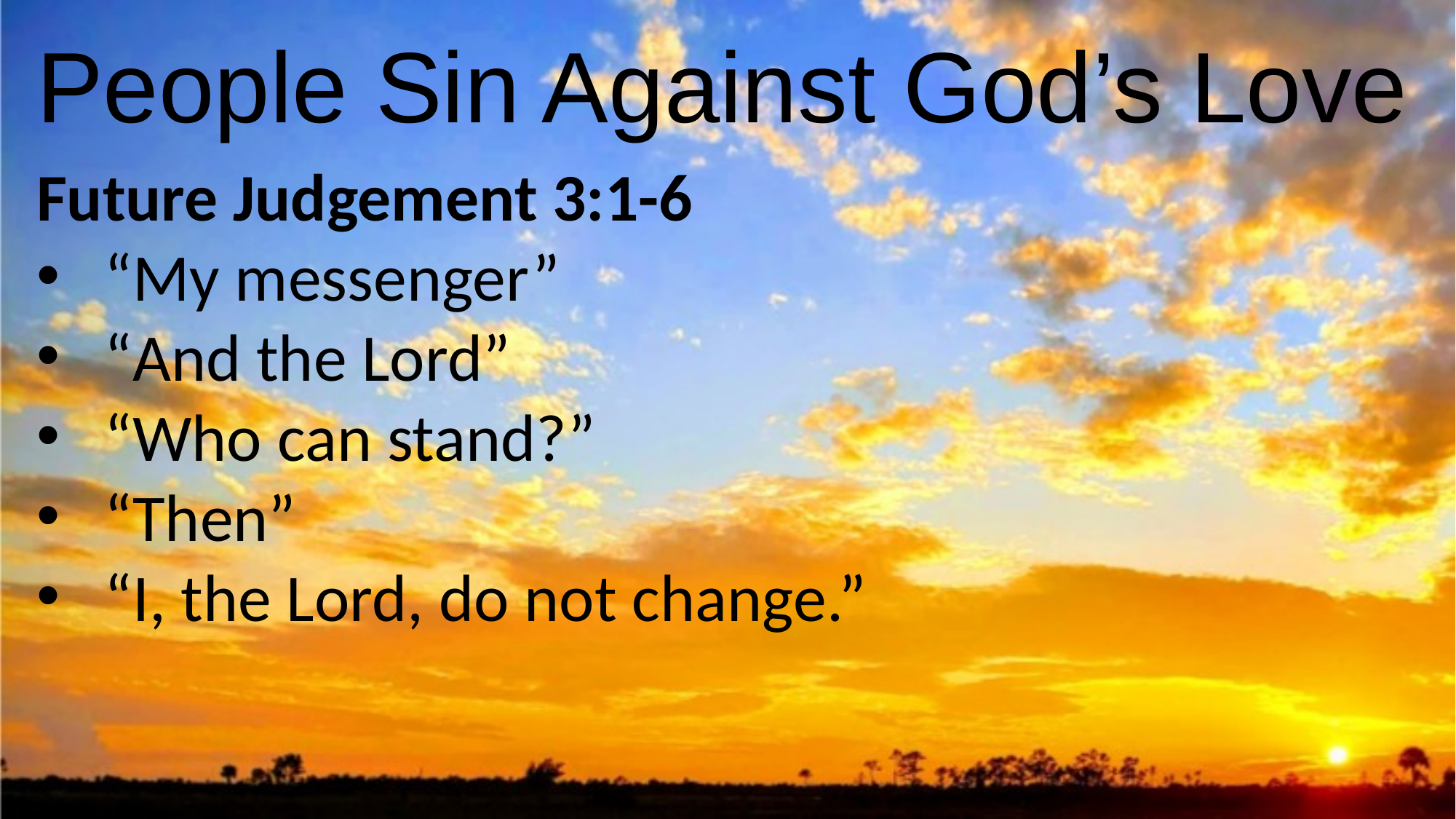

People Sin Against God’s Love
Future Judgement 3:1-6
“My messenger”
“And the Lord”
“Who can stand?”
“Then”
“I, the Lord, do not change.”